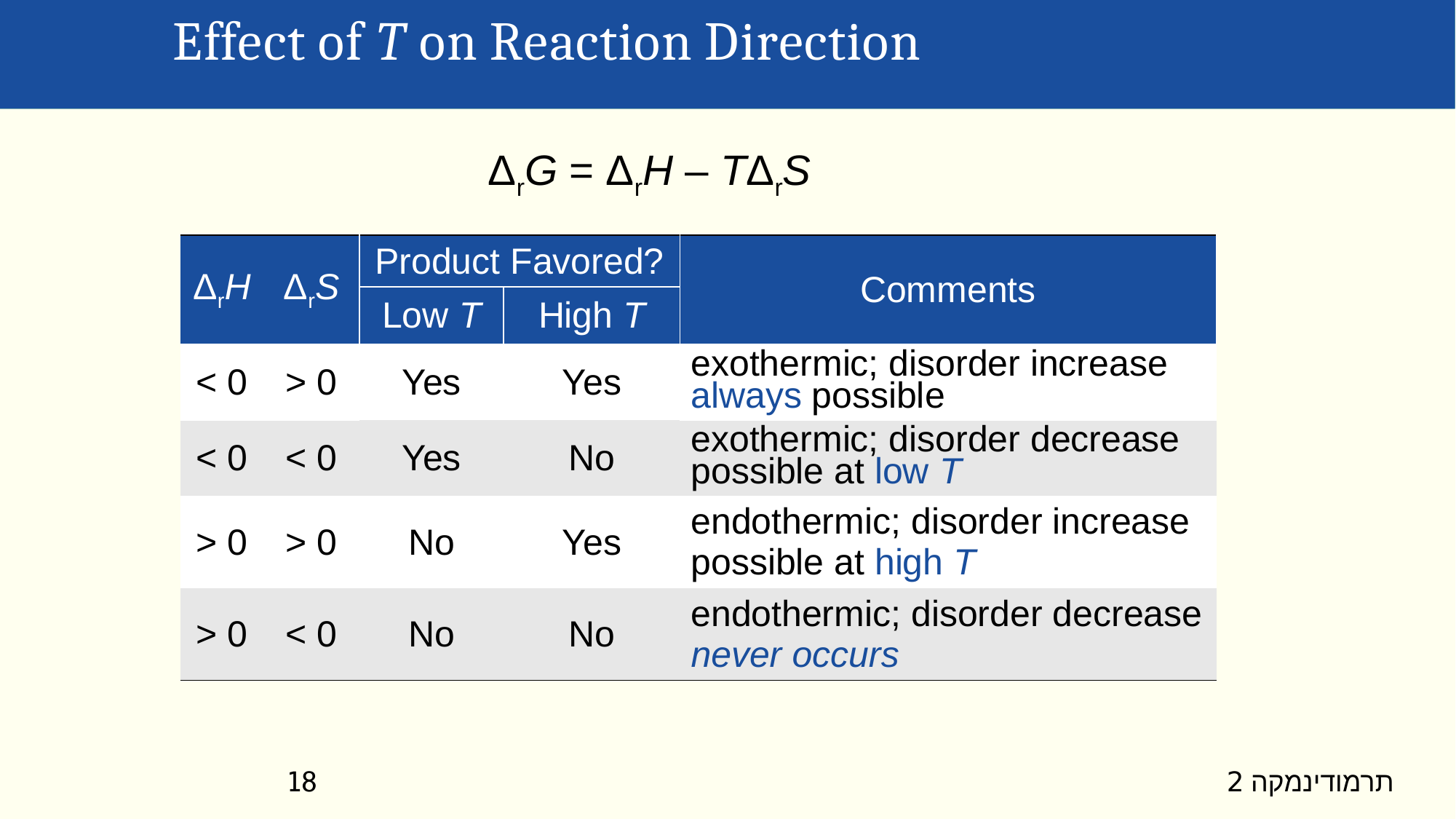

Effect of T on Reaction Direction
ΔrG = ΔrH – TΔrS
| ΔrH | ΔrS | Product Favored? |  | Comments |
| --- | --- | --- | --- | --- |
|  |  | Low T | High T |  |
| < 0 | > 0 | Yes | Yes | exothermic; disorder increase always possible |
| < 0 | < 0 | Yes | No | exothermic; disorder decrease possible at low T |
| > 0 | > 0 | No | Yes | endothermic; disorder increase possible at high T |
| > 0 | < 0 | No | No | endothermic; disorder decrease never occurs |
תרמודינמקה 2
18